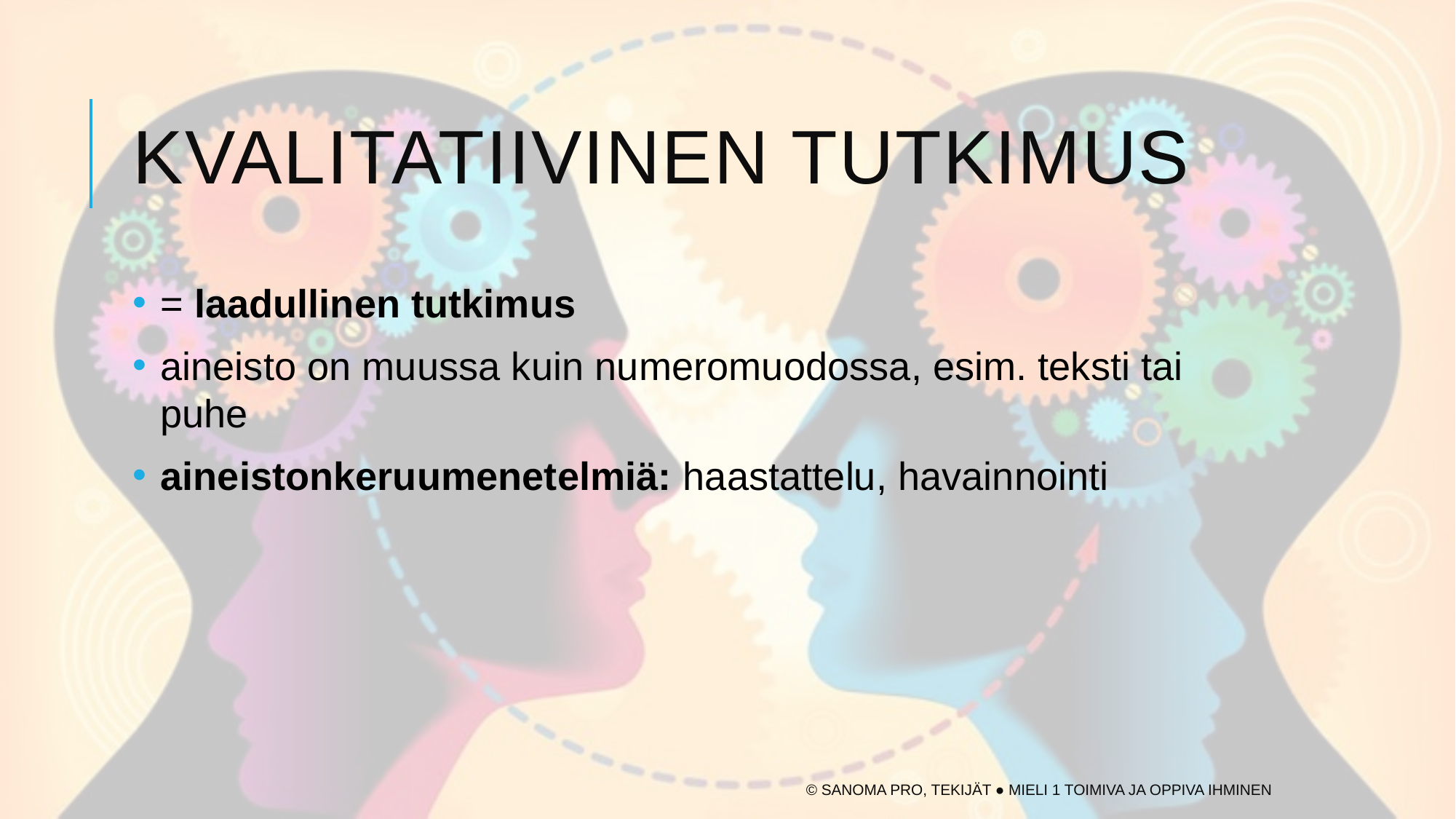

# Kvalitatiivinen tutkimus
= laadullinen tutkimus
aineisto on muussa kuin numeromuodossa, esim. teksti tai puhe
aineistonkeruumenetelmiä: haastattelu, havainnointi
© Sanoma Pro, Tekijät ● Mieli 1 Toimiva ja oppiva ihminen